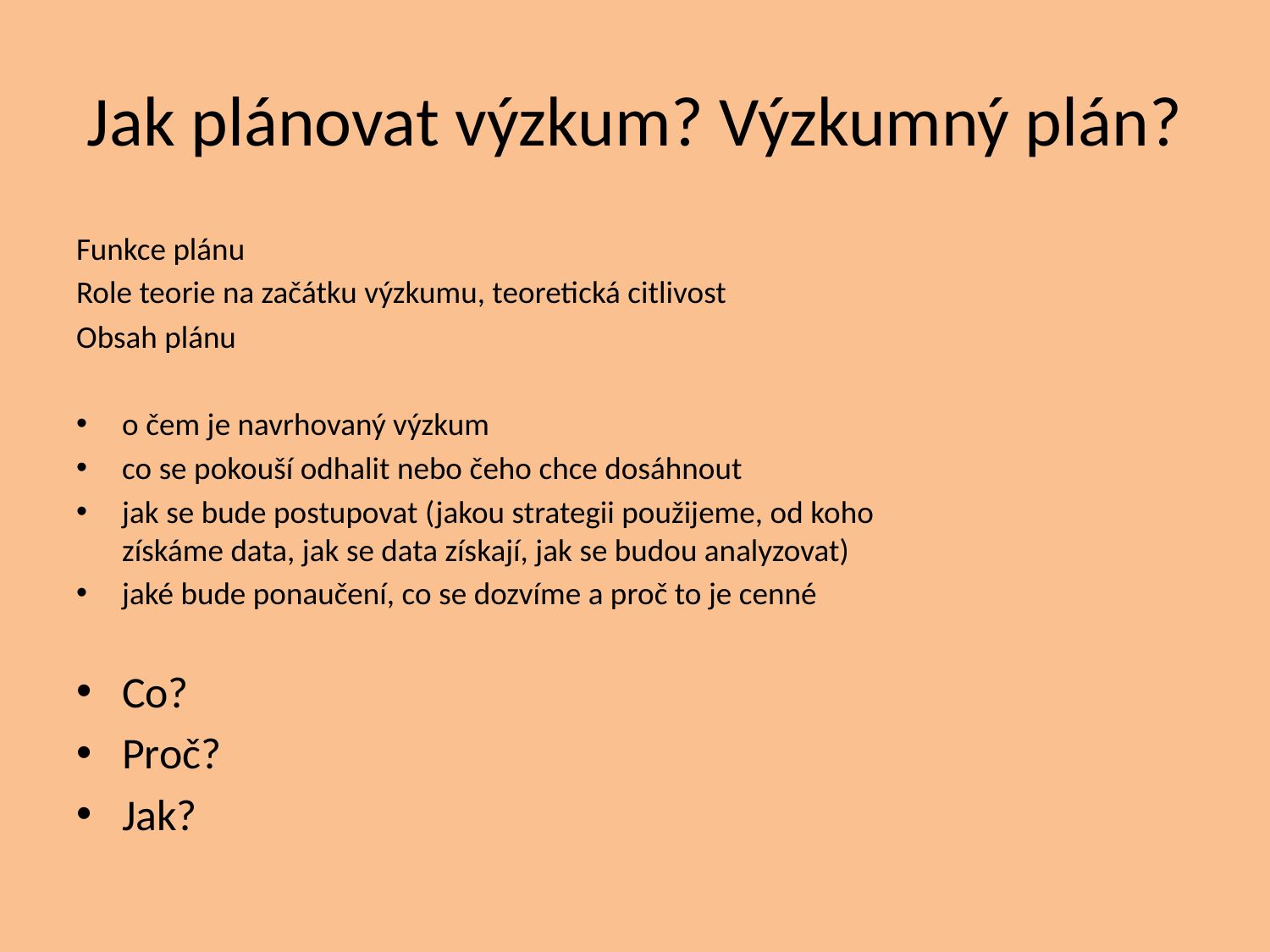

# Jak plánovat výzkum? Výzkumný plán?
Funkce plánu
Role teorie na začátku výzkumu, teoretická citlivost
Obsah plánu

o čem je navrhovaný výzkum
co se pokouší odhalit nebo čeho chce dosáhnout
jak se bude postupovat (jakou strategii použijeme, od koho získáme data, jak se data získají, jak se budou analyzovat)
jaké bude ponaučení, co se dozvíme a proč to je cenné

Co?
Proč?
Jak?